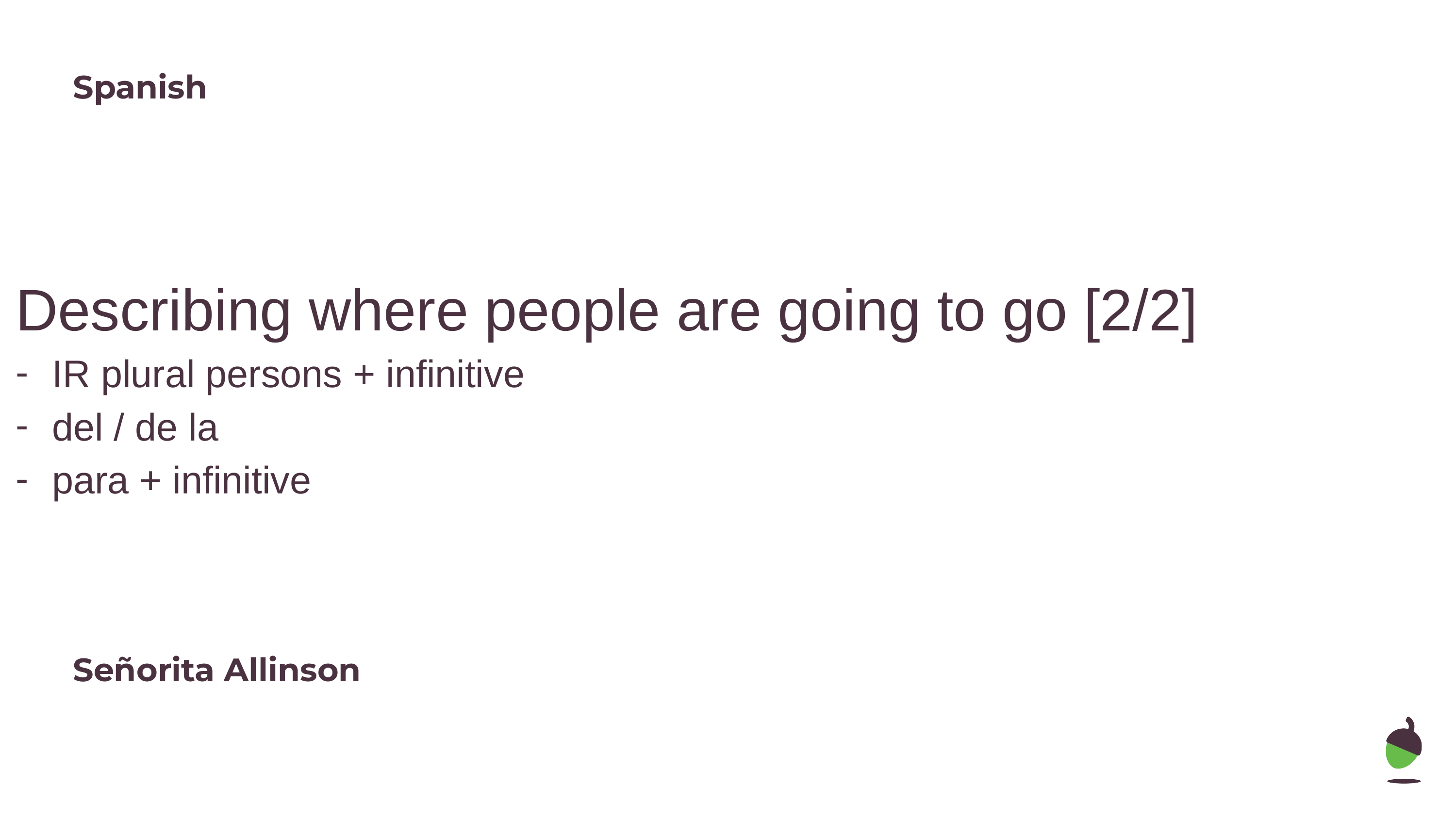

Spanish
Describing where people are going to go [2/2]
IR plural persons + infinitive
del / de la
para + infinitive
Señorita Allinson